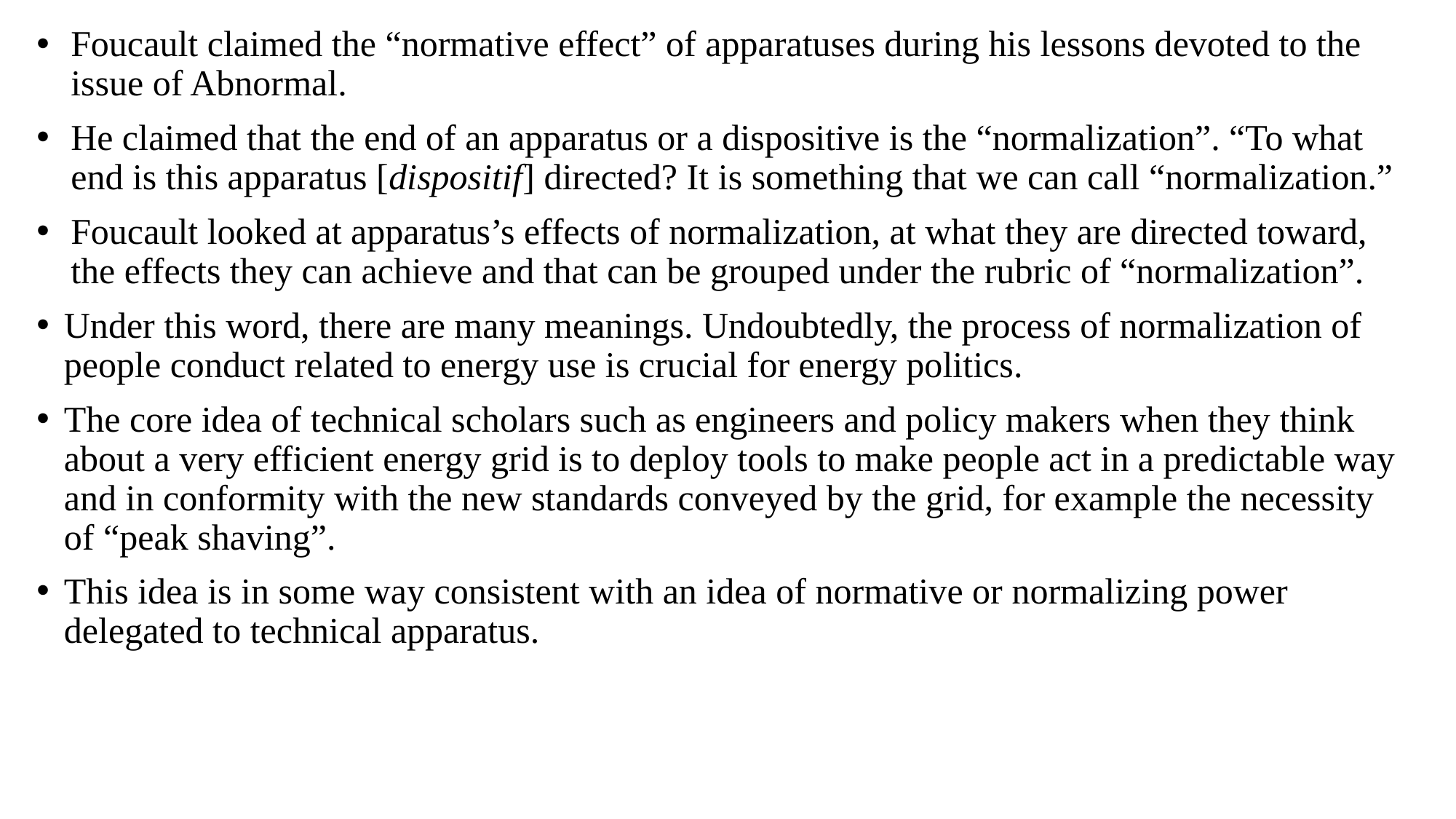

Foucault claimed the “normative effect” of apparatuses during his lessons devoted to the issue of Abnormal.
He claimed that the end of an apparatus or a dispositive is the “normalization”. “To what end is this apparatus [dispositif] directed? It is something that we can call “normalization.”
Foucault looked at apparatus’s effects of normalization, at what they are directed toward, the effects they can achieve and that can be grouped under the rubric of “normalization”.
Under this word, there are many meanings. Undoubtedly, the process of normalization of people conduct related to energy use is crucial for energy politics.
The core idea of technical scholars such as engineers and policy makers when they think about a very efficient energy grid is to deploy tools to make people act in a predictable way and in conformity with the new standards conveyed by the grid, for example the necessity of “peak shaving”.
This idea is in some way consistent with an idea of normative or normalizing power delegated to technical apparatus.